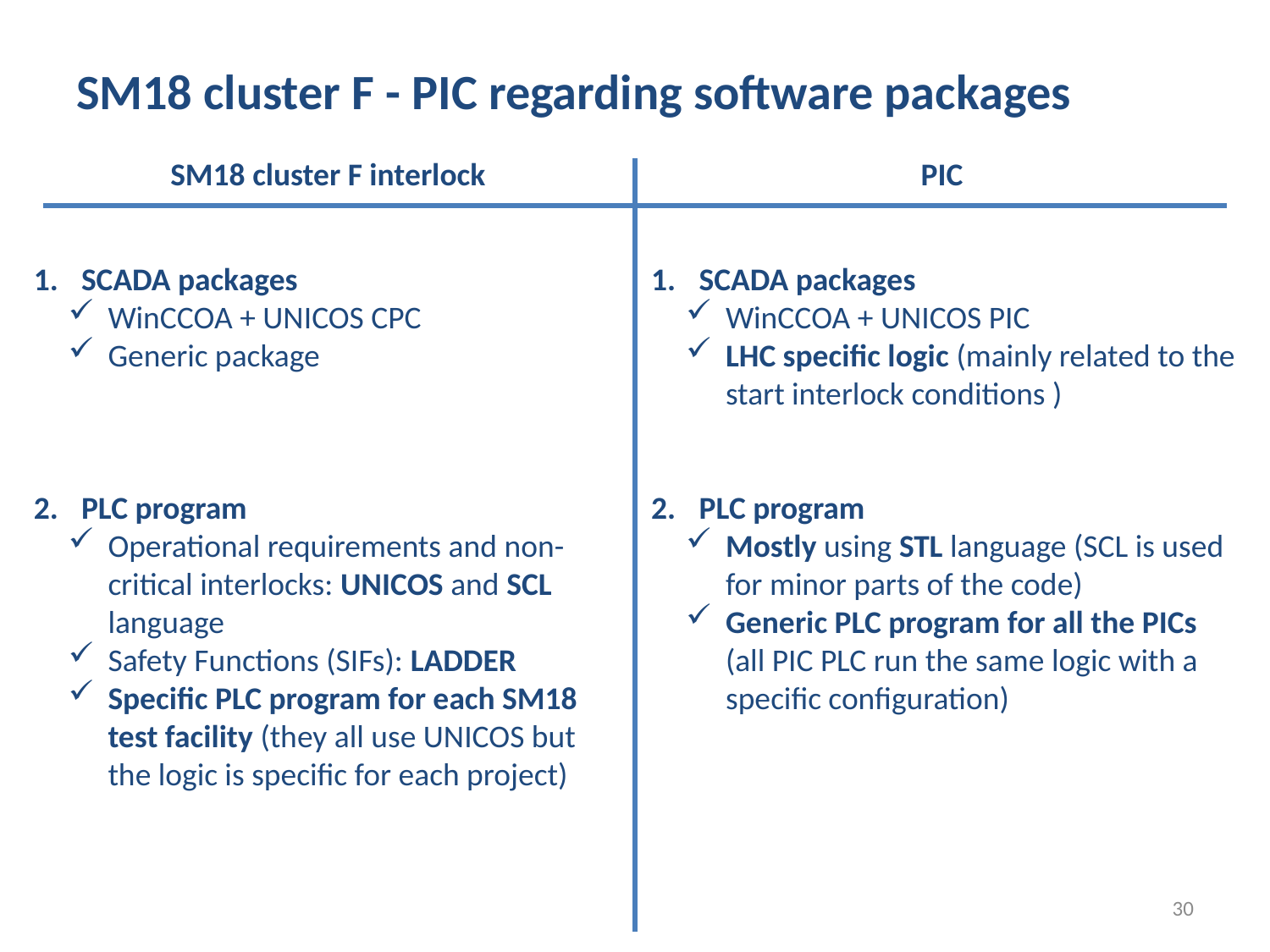

# SM18 cluster F - PIC regarding software packages
SM18 cluster F interlock
PIC
SCADA packages
WinCCOA + UNICOS CPC
Generic package

PLC program
Operational requirements and non-critical interlocks: UNICOS and SCL language
Safety Functions (SIFs): LADDER
Specific PLC program for each SM18 test facility (they all use UNICOS but the logic is specific for each project)
SCADA packages
WinCCOA + UNICOS PIC
LHC specific logic (mainly related to the start interlock conditions )

PLC program
Mostly using STL language (SCL is used for minor parts of the code)
Generic PLC program for all the PICs (all PIC PLC run the same logic with a specific configuration)
30